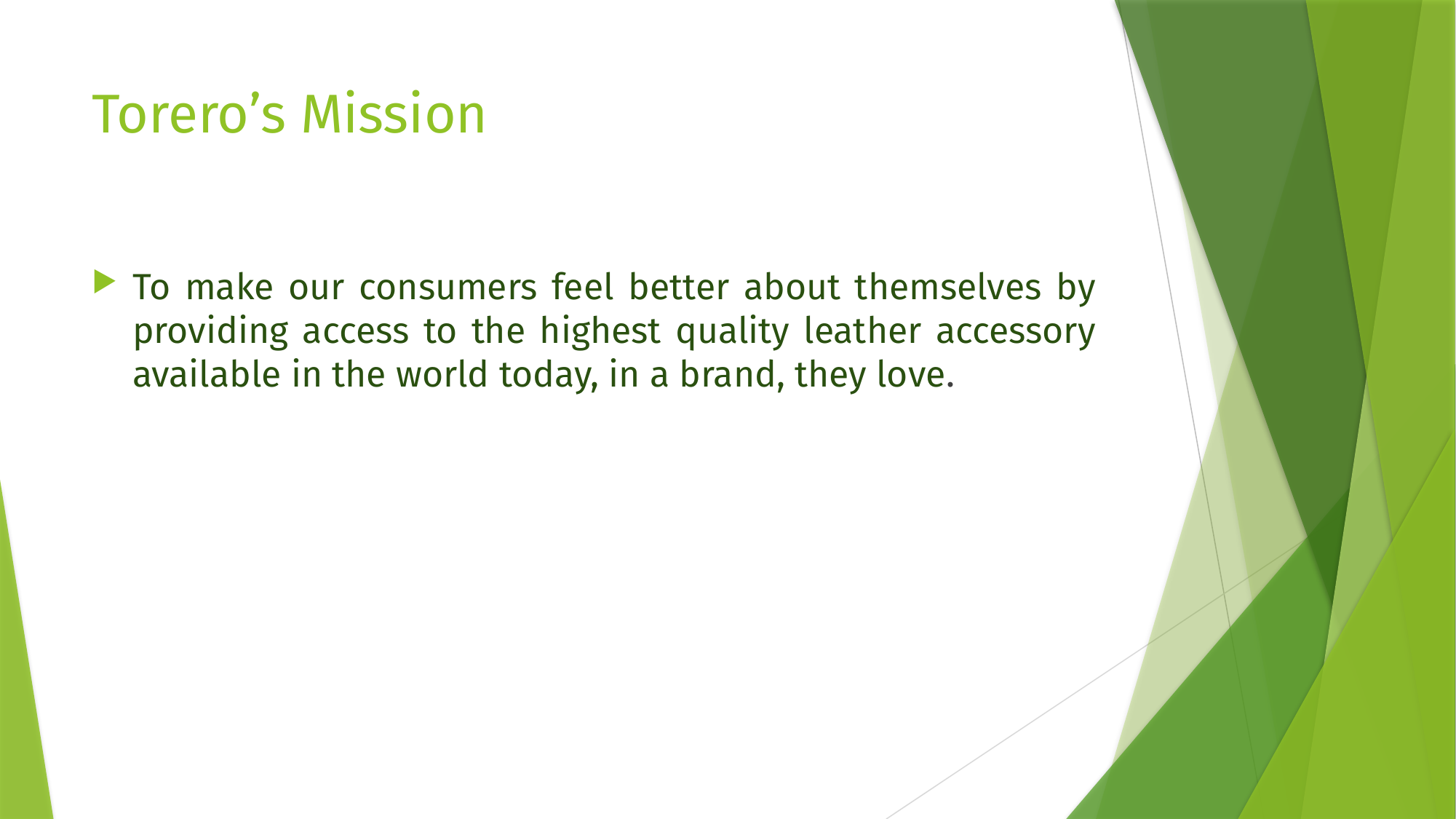

# Torero’s Mission
To make our consumers feel better about themselves by providing access to the highest quality leather accessory available in the world today, in a brand, they love.